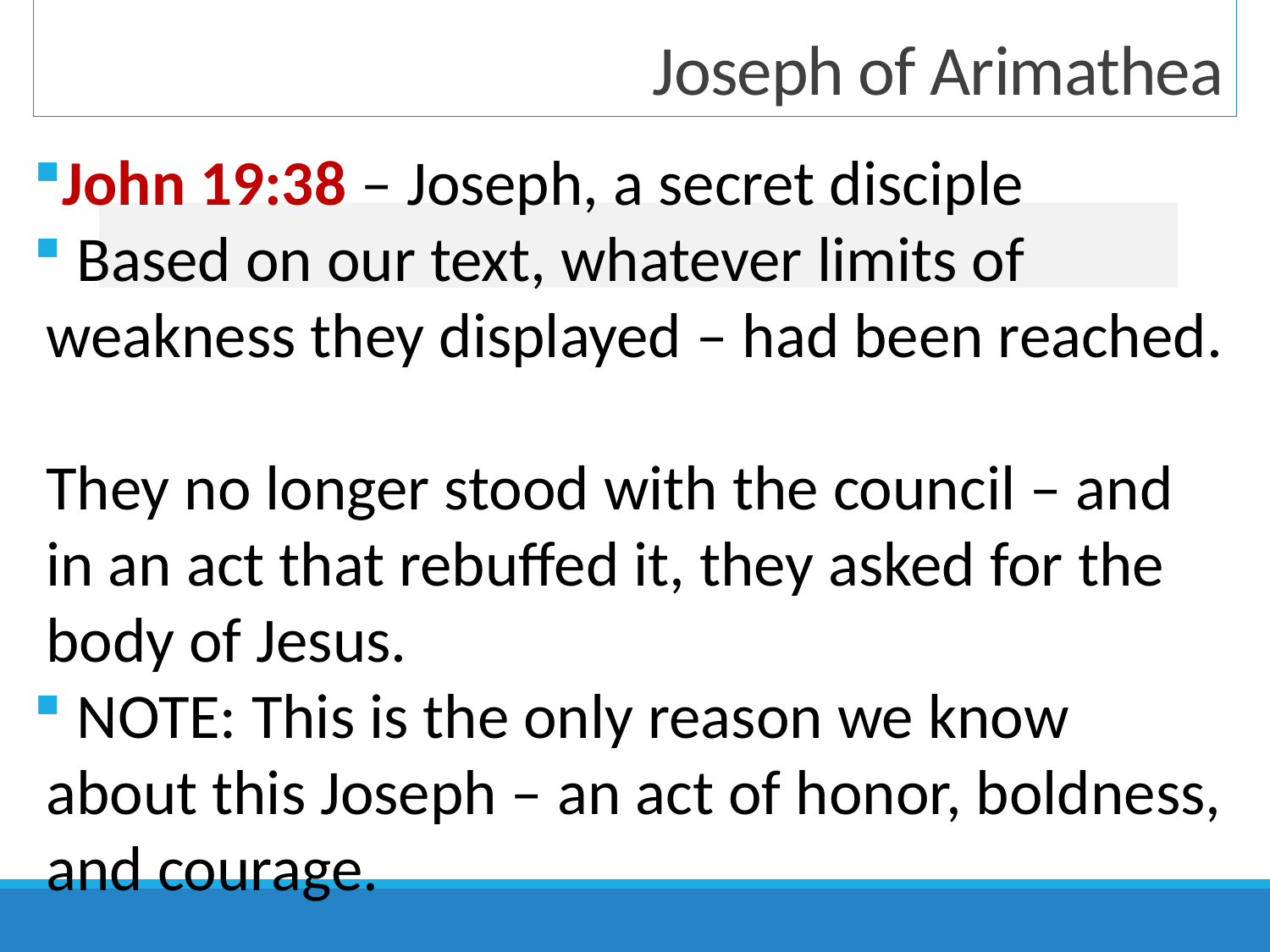

# Joseph of Arimathea
John 19:38 – Joseph, a secret disciple
 Based on our text, whatever limits of weakness they displayed – had been reached.
They no longer stood with the council – and in an act that rebuffed it, they asked for the body of Jesus.
 NOTE: This is the only reason we know about this Joseph – an act of honor, boldness, and courage.